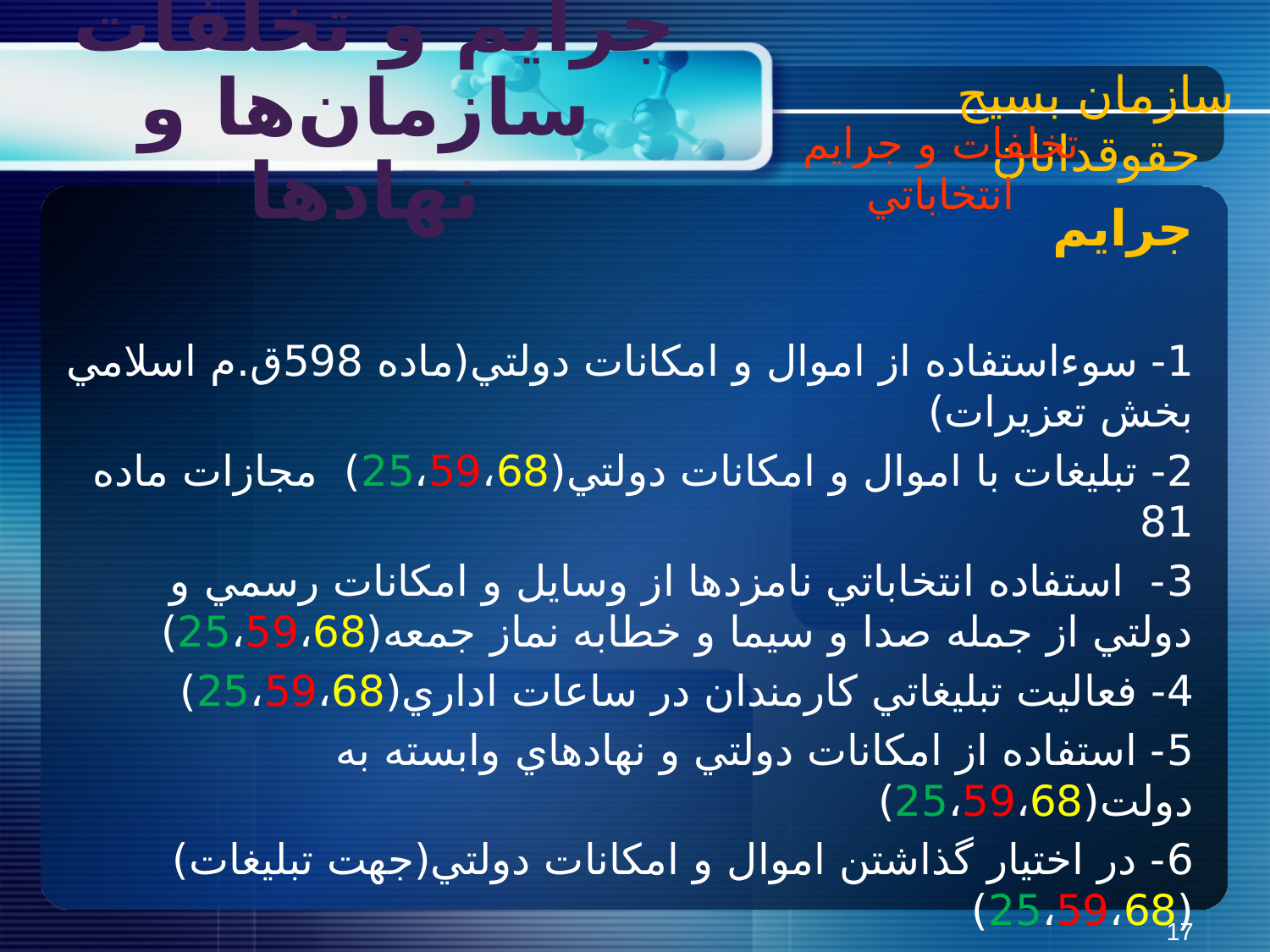

سازمان بسیج حقوقدانان
 جرايم و تخلفات سازمان‌ها و نهادها
تخلفات و جرايم انتخاباتي
جرايم

1- سوء‌استفاده از اموال و امکانات دولتي(ماده 598ق.م اسلامي بخش تعزیرات)
2- تبليغات با اموال و امكانات دولتي(25،59،68)  مجازات ماده 81
3-  استفاده انتخاباتي نامزدها از وسايل و امكانات رسمي و دولتي از جمله صدا و سيما و خطابه نماز جمعه(25،59،68)
4- فعاليت تبليغاتي كارمندان در ساعات اداري(25،59،68)
5- استفاده از امكانات دولتي و نهادهاي وابسته به دولت(25،59،68)
6- در اختيار گذاشتن اموال و امكانات دولتي(جهت تبليغات) (25،59،68)
7- فعاليت تبليغاتي نشريات و مطبوعات وابسته به دولت و نهادهاي عمومي(25،59،68)

17